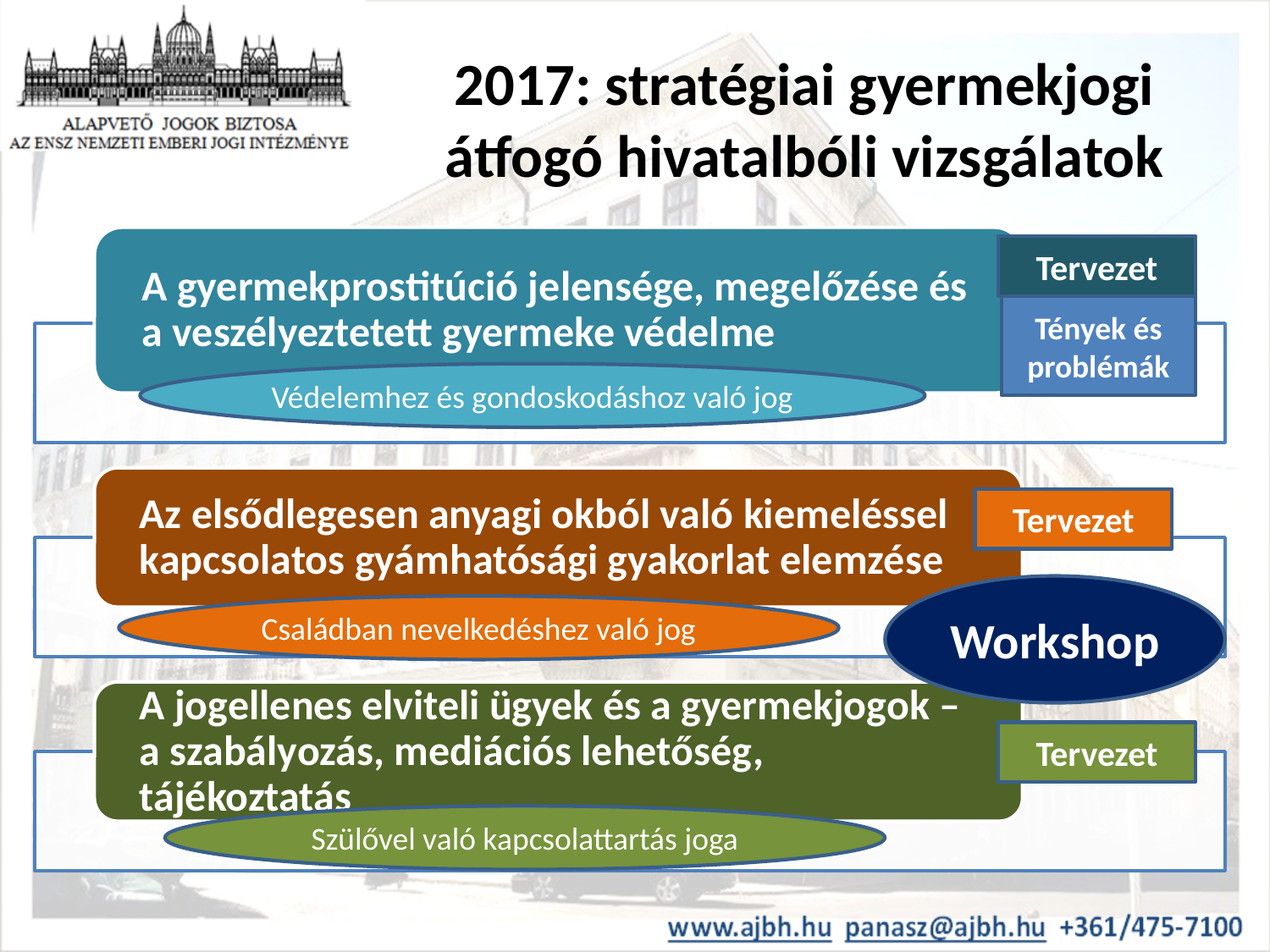

# 2017: stratégiai gyermekjogi átfogó hivatalbóli vizsgálatok
A gyermekprostitúció jelensége, megelőzése és a veszélyeztetett gyermeke védelme
Az elsődlegesen anyagi okból való kiemeléssel kapcsolatos gyámhatósági gyakorlat elemzése
A jogellenes elviteli ügyek és a gyermekjogok – a szabályozás, mediációs lehetőség, tájékoztatás
Tervezet
Tények és problémák
Védelemhez és gondoskodáshoz való jog
Tervezet
Workshop
Családban nevelkedéshez való jog
Tervezet
Szülővel való kapcsolattartás joga